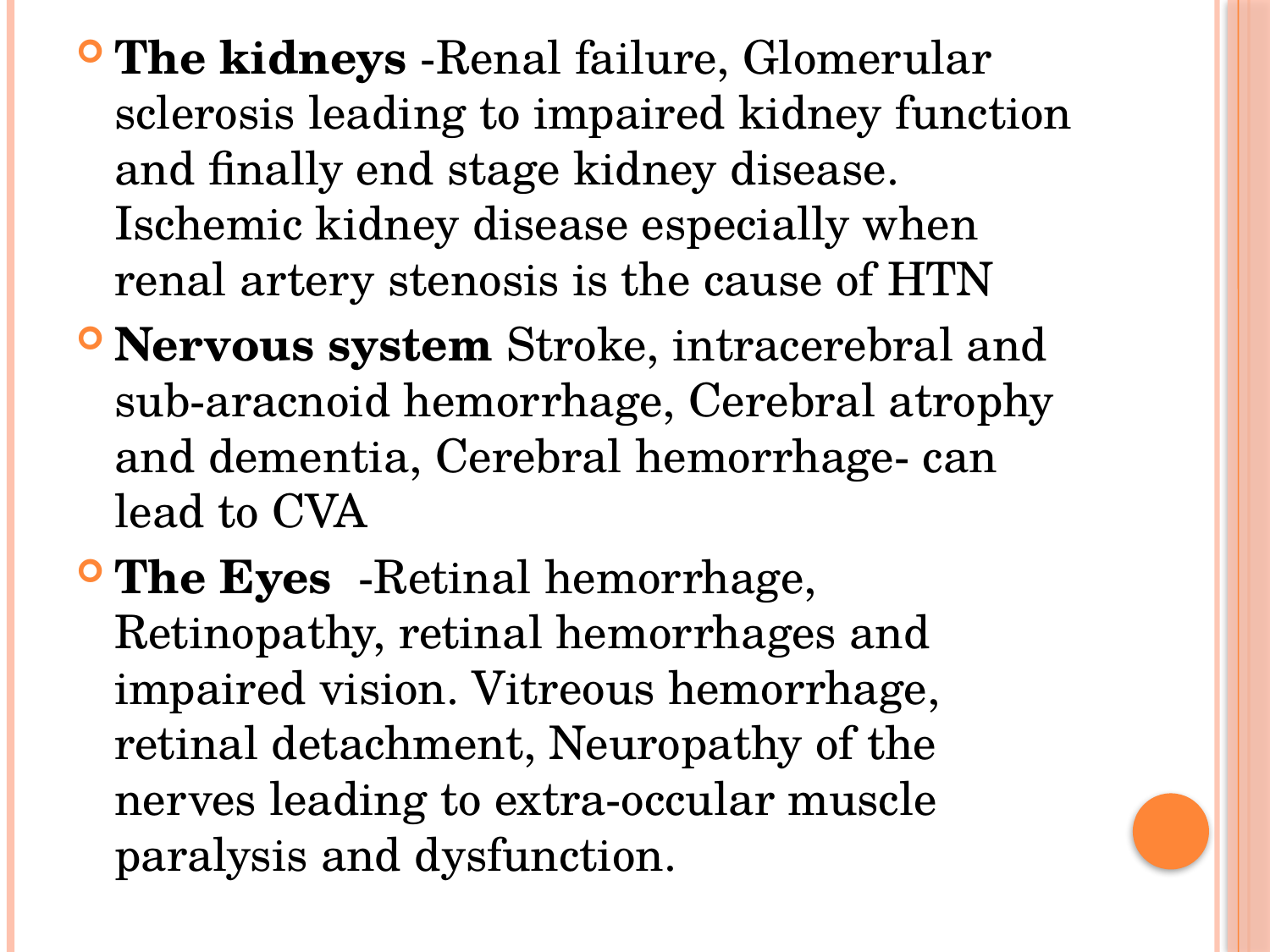

The kidneys -Renal failure, Glomerular sclerosis leading to impaired kidney function and finally end stage kidney disease. Ischemic kidney disease especially when renal artery stenosis is the cause of HTN
Nervous system Stroke, intracerebral and sub-aracnoid hemorrhage, Cerebral atrophy and dementia, Cerebral hemorrhage- can lead to CVA
The Eyes  -Retinal hemorrhage, Retinopathy, retinal hemorrhages and impaired vision. Vitreous hemorrhage, retinal detachment, Neuropathy of the nerves leading to extra-occular muscle paralysis and dysfunction.